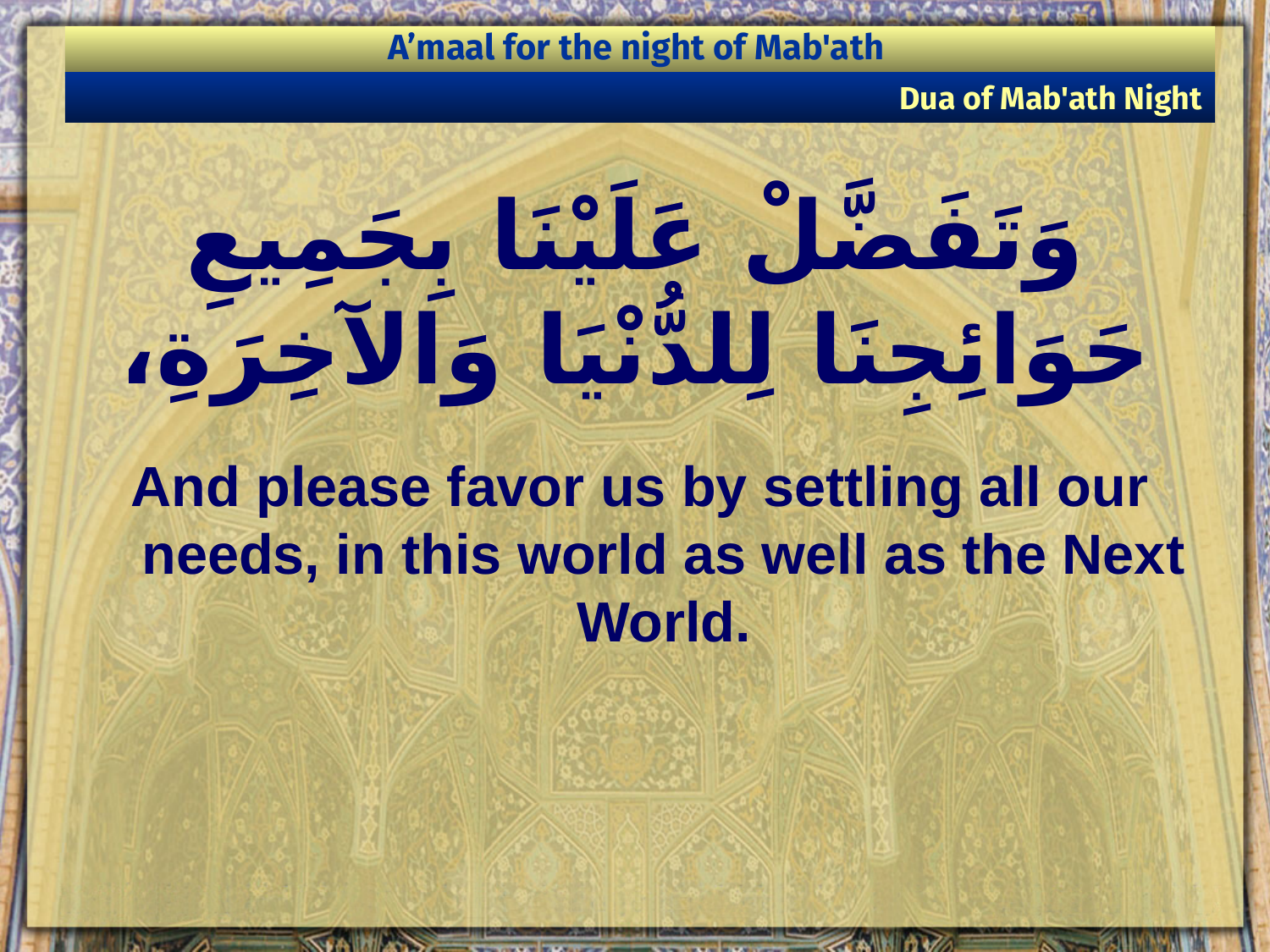

A’maal for the night of Mab'ath
Dua of Mab'ath Night
# وَتَفَضَّلْ عَلَيْنَا بِجَمِيعِ حَوَائِجِنَا لِلدُّنْيَا وَالآخِرَةِ،
And please favor us by settling all our needs, in this world as well as the Next World.